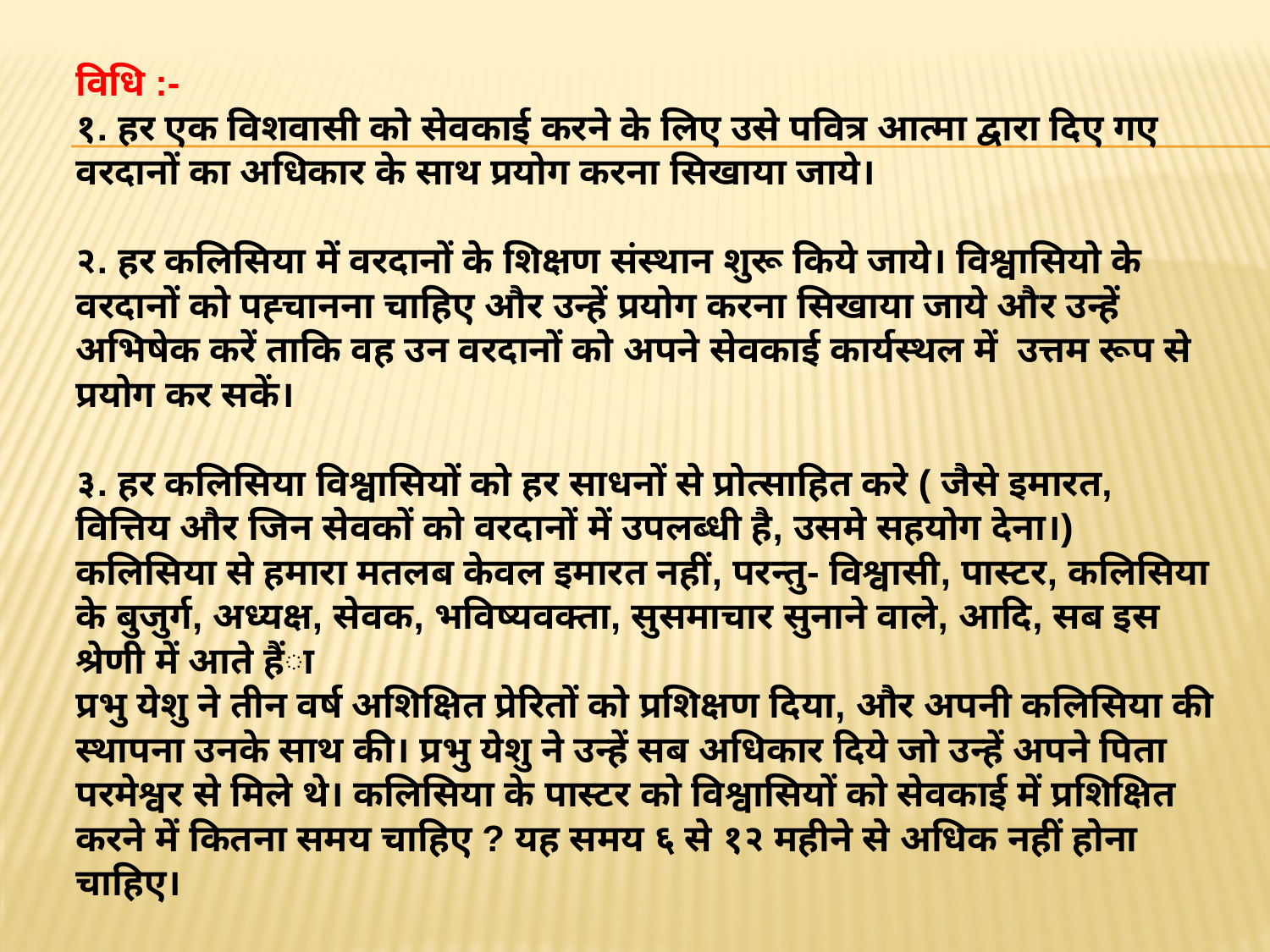

विधि :-
१. हर एक विशवासी को सेवकाई करने के लिए उसे पवित्र आत्मा द्वारा दिए गए वरदानों का अधिकार के साथ प्रयोग करना सिखाया जाये।

२. हर कलिसिया में वरदानों के शिक्षण संस्थान शुरू किये जाये। विश्वासियो के वरदानों को पह्चानना चाहिए और उन्हें प्रयोग करना सिखाया जाये और उन्हें अभिषेक करें ताकि वह उन वरदानों को अपने सेवकाई कार्यस्थल में  उत्तम रूप से प्रयोग कर सकें।

३. हर कलिसिया विश्वासियों को हर साधनों से प्रोत्साहित करे ( जैसे इमारत, वित्तिय और जिन सेवकों को वरदानों में उपलब्धी है, उसमे सहयोग देना।) कलिसिया से हमारा मतलब केवल इमारत नहीं, परन्तु- विश्वासी, पास्टर, कलिसिया के बुजुर्ग, अध्यक्ष, सेवक, भविष्यवक्ता, सुसमाचार सुनाने वाले, आदि, सब इस श्रेणी में आते हैंा
प्रभु येशु ने तीन वर्ष अशिक्षित प्रेरितों को प्रशिक्षण दिया, और अपनी कलिसिया की स्थापना उनके साथ की। प्रभु येशु ने उन्हें सब अधिकार दिये जो उन्हें अपने पिता परमेश्वर से मिले थे। कलिसिया के पास्टर को विश्वासियों को सेवकाई में प्रशिक्षित करने में कितना समय चाहिए ? यह समय ६ से १२ महीने से अधिक नहीं होना चाहिए।